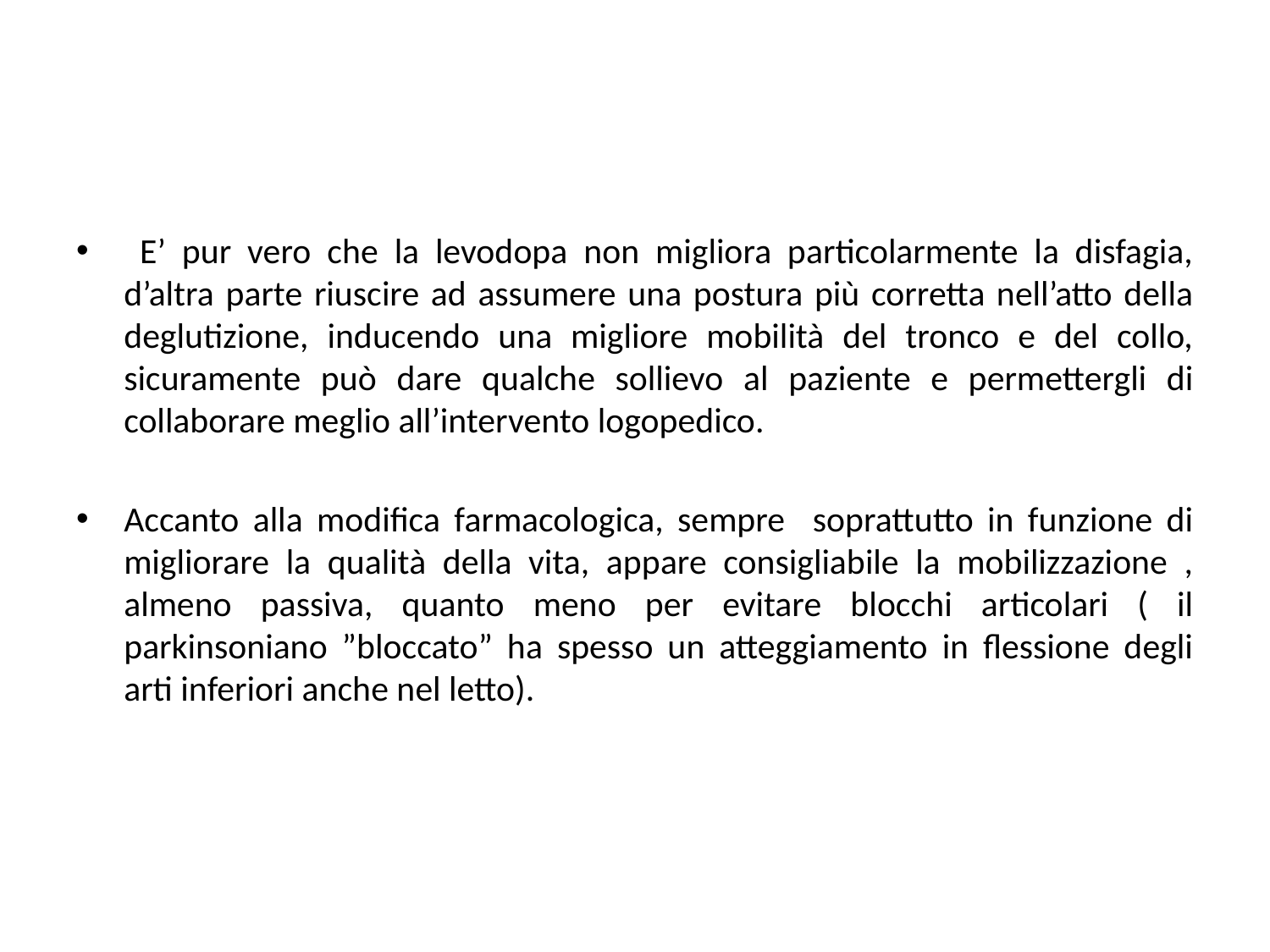

#
 E’ pur vero che la levodopa non migliora particolarmente la disfagia, d’altra parte riuscire ad assumere una postura più corretta nell’atto della deglutizione, inducendo una migliore mobilità del tronco e del collo, sicuramente può dare qualche sollievo al paziente e permettergli di collaborare meglio all’intervento logopedico.

Accanto alla modifica farmacologica, sempre  soprattutto in funzione di migliorare la qualità della vita, appare consigliabile la mobilizzazione , almeno passiva, quanto meno per evitare blocchi articolari ( il parkinsoniano ”bloccato” ha spesso un atteggiamento in flessione degli arti inferiori anche nel letto).